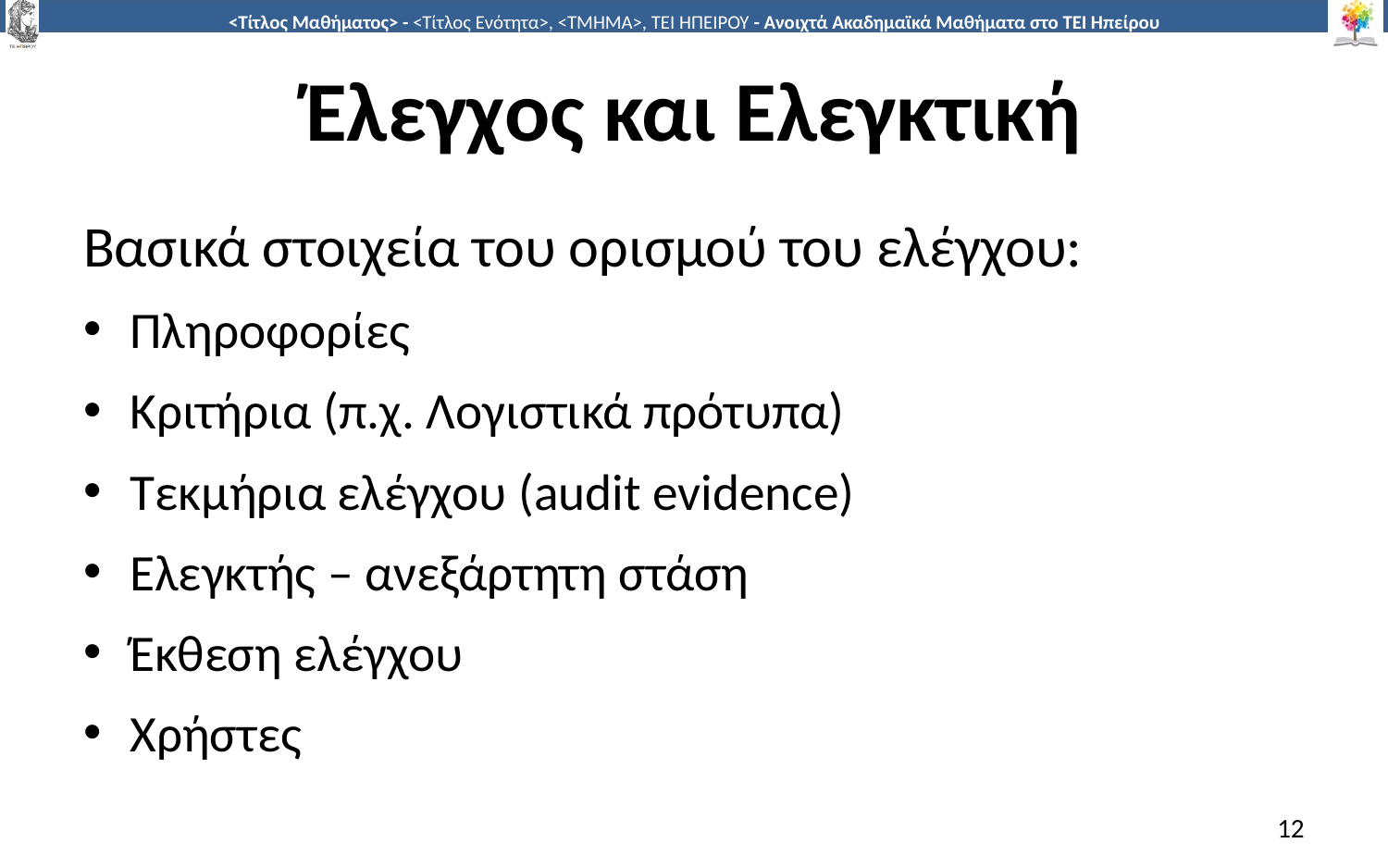

# Έλεγχος και Ελεγκτική
Βασικά στοιχεία του ορισμού του ελέγχου:
Πληροφορίες
Κριτήρια (π.χ. Λογιστικά πρότυπα)
Τεκμήρια ελέγχου (audit evidence)
Ελεγκτής – ανεξάρτητη στάση
Έκθεση ελέγχου
Χρήστες

12